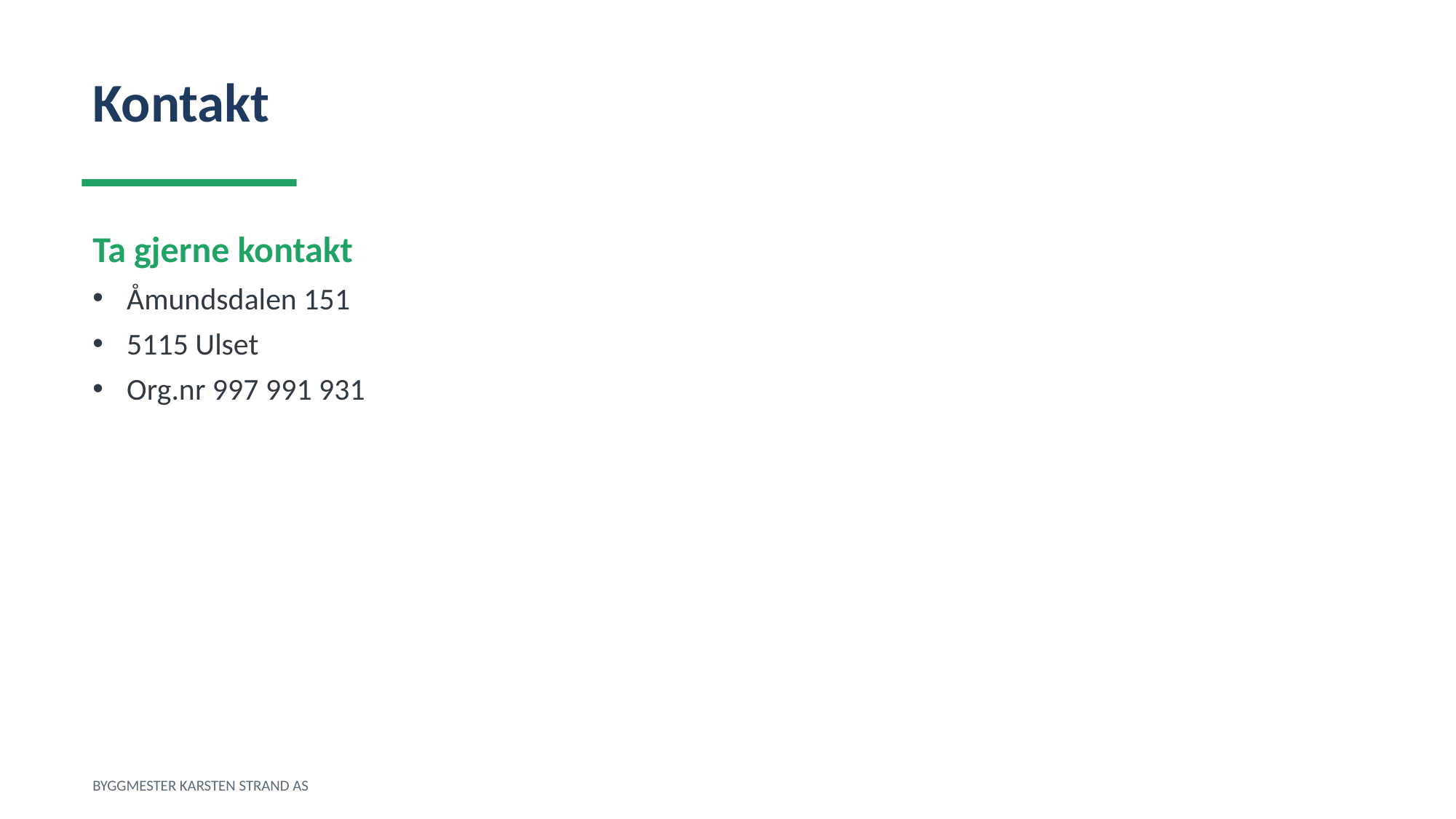

Kontakt

Ta gjerne kontakt
Åmundsdalen 151
5115 Ulset
Org.nr 997 991 931
BYGGMESTER KARSTEN STRAND AS